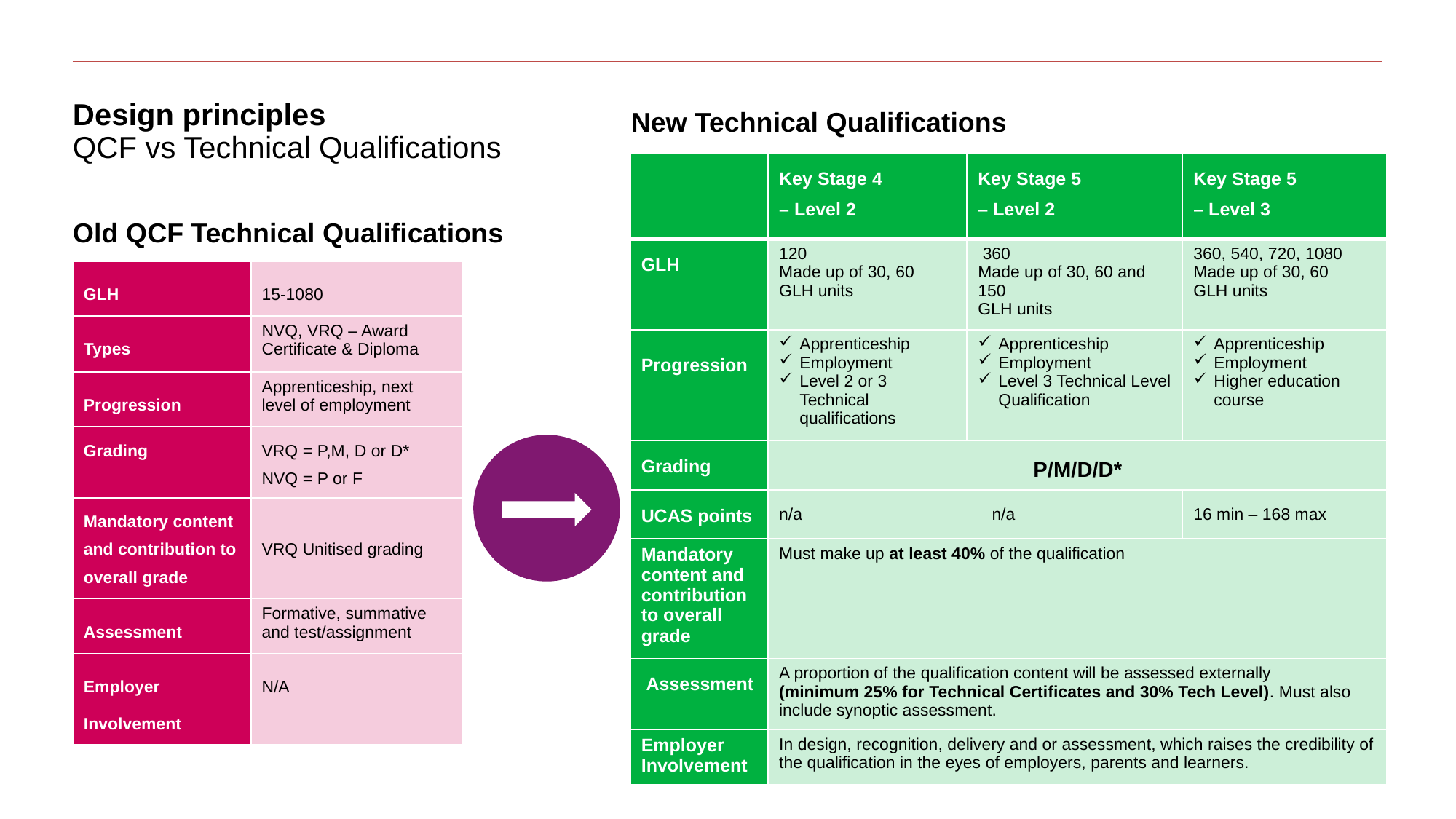

Design principles
QCF vs Technical Qualifications
New Technical Qualifications
|  | Key Stage 4 – Level 2 | Key Stage 5 – Level 2 |  | Key Stage 5 – Level 3 |
| --- | --- | --- | --- | --- |
| GLH | 120 Made up of 30, 60 GLH units | 360 Made up of 30, 60 and 150 GLH units |  | 360, 540, 720, 1080 Made up of 30, 60 GLH units |
| Progression | Apprenticeship  Employment Level 2 or 3 Technical qualifications | Apprenticeship  Employment Level 3 Technical Level Qualification |  | Apprenticeship  Employment Higher education course |
| Grading | P/M/D/D\* |  |  |  |
| UCAS points | n/a |  | n/a | 16 min – 168 max |
| Mandatory content and contribution to overall grade | Must make up at least 40% of the qualification |  |  |  |
| Assessment | A proportion of the qualification content will be assessed externally (minimum 25% for Technical Certificates and 30% Tech Level). Must also include synoptic assessment. |  |  |  |
| Employer Involvement | In design, recognition, delivery and or assessment, which raises the credibility of the qualification in the eyes of employers, parents and learners. |  |  |  |
Old QCF Technical Qualifications
| GLH | 15-1080 |
| --- | --- |
| Types | NVQ, VRQ – Award Certificate & Diploma |
| Progression | Apprenticeship, next level of employment |
| Grading | VRQ = P,M, D or D\* NVQ = P or F |
| Mandatory content and contribution to overall grade | VRQ Unitised grading |
| Assessment | Formative, summative and test/assignment |
| Employer Involvement | N/A |